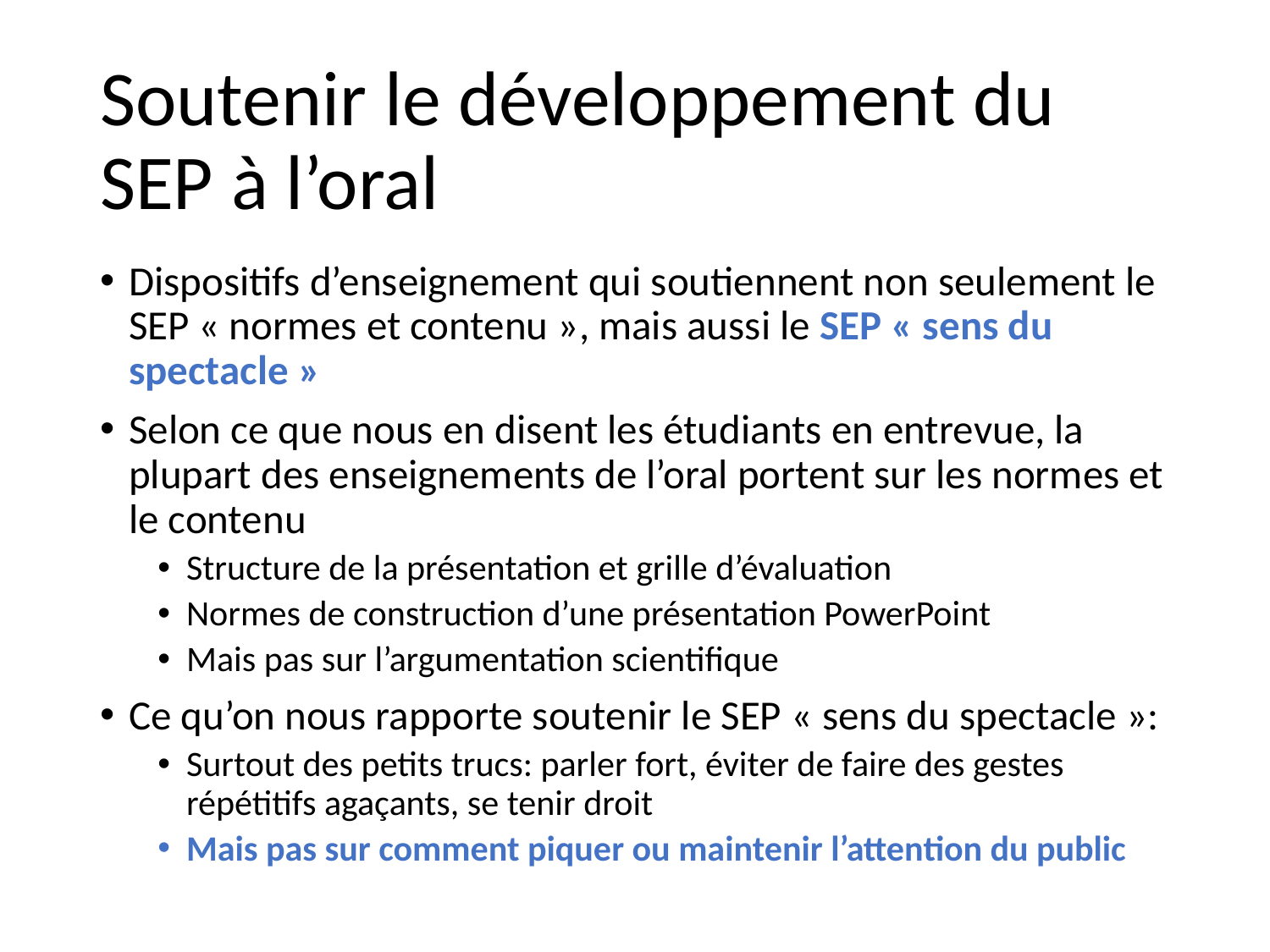

# Soutenir le développement du SEP à l’oral
Dispositifs d’enseignement qui soutiennent non seulement le SEP « normes et contenu », mais aussi le SEP « sens du spectacle »
Selon ce que nous en disent les étudiants en entrevue, la plupart des enseignements de l’oral portent sur les normes et le contenu
Structure de la présentation et grille d’évaluation
Normes de construction d’une présentation PowerPoint
Mais pas sur l’argumentation scientifique
Ce qu’on nous rapporte soutenir le SEP « sens du spectacle »:
Surtout des petits trucs: parler fort, éviter de faire des gestes répétitifs agaçants, se tenir droit
Mais pas sur comment piquer ou maintenir l’attention du public